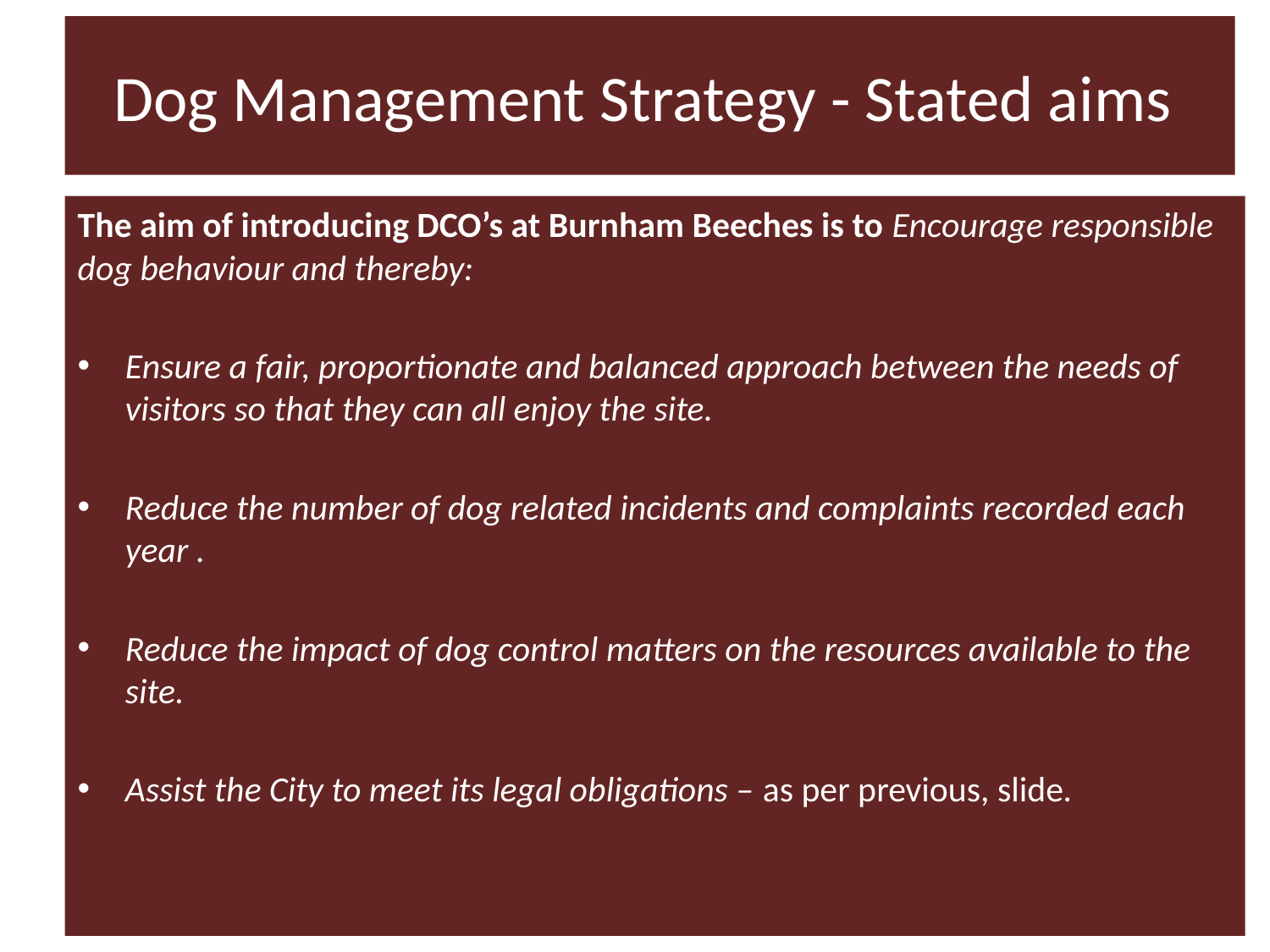

# Dog Management Strategy - Stated aims
The aim of introducing DCO’s at Burnham Beeches is to Encourage responsible dog behaviour and thereby:

Ensure a fair, proportionate and balanced approach between the needs of visitors so that they can all enjoy the site.

Reduce the number of dog related incidents and complaints recorded each year .

Reduce the impact of dog control matters on the resources available to the site.

Assist the City to meet its legal obligations – as per previous, slide.